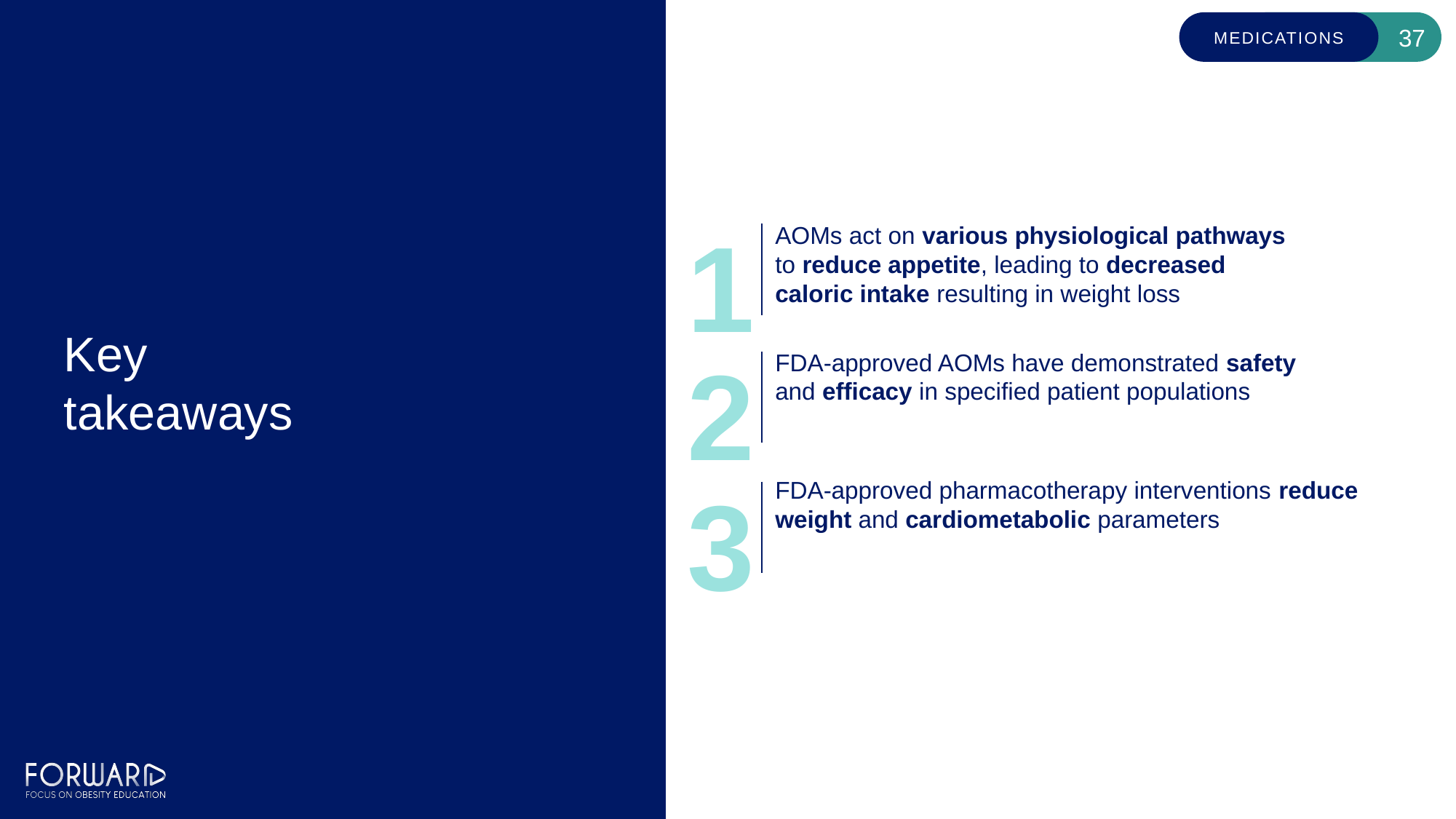

# Key takeaways
1
AOMs act on various physiological pathways to reduce appetite, leading to decreased caloric intake resulting in weight loss
2
FDA-approved AOMs have demonstrated safety and efficacy in specified patient populations
3
FDA-approved pharmacotherapy interventions reduce weight and cardiometabolic parameters